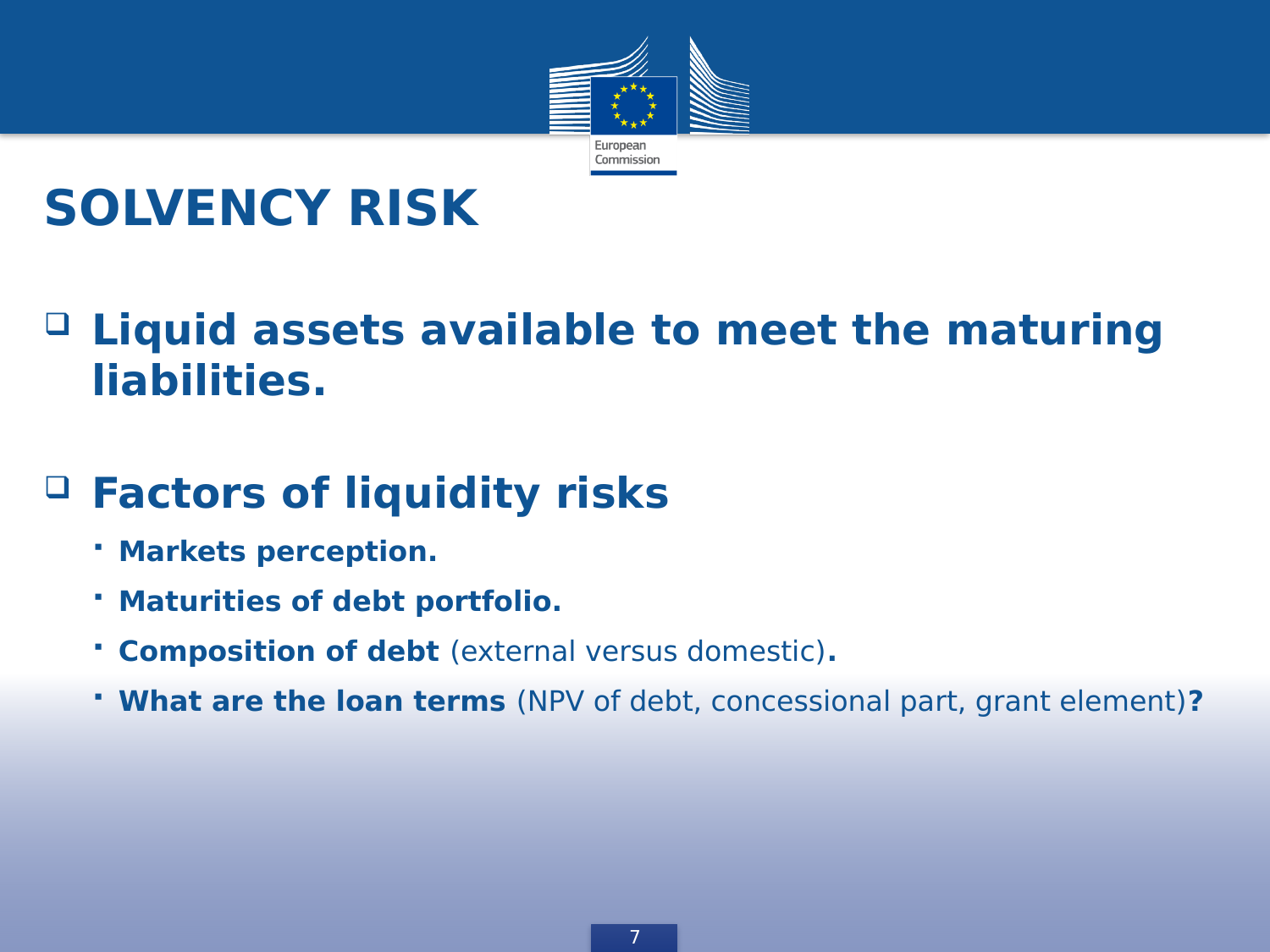

Solvency risk
Liquid assets available to meet the maturing liabilities.

Factors of liquidity risks
Markets perception.
Maturities of debt portfolio.
Composition of debt (external versus domestic).
What are the loan terms (NPV of debt, concessional part, grant element)?

7